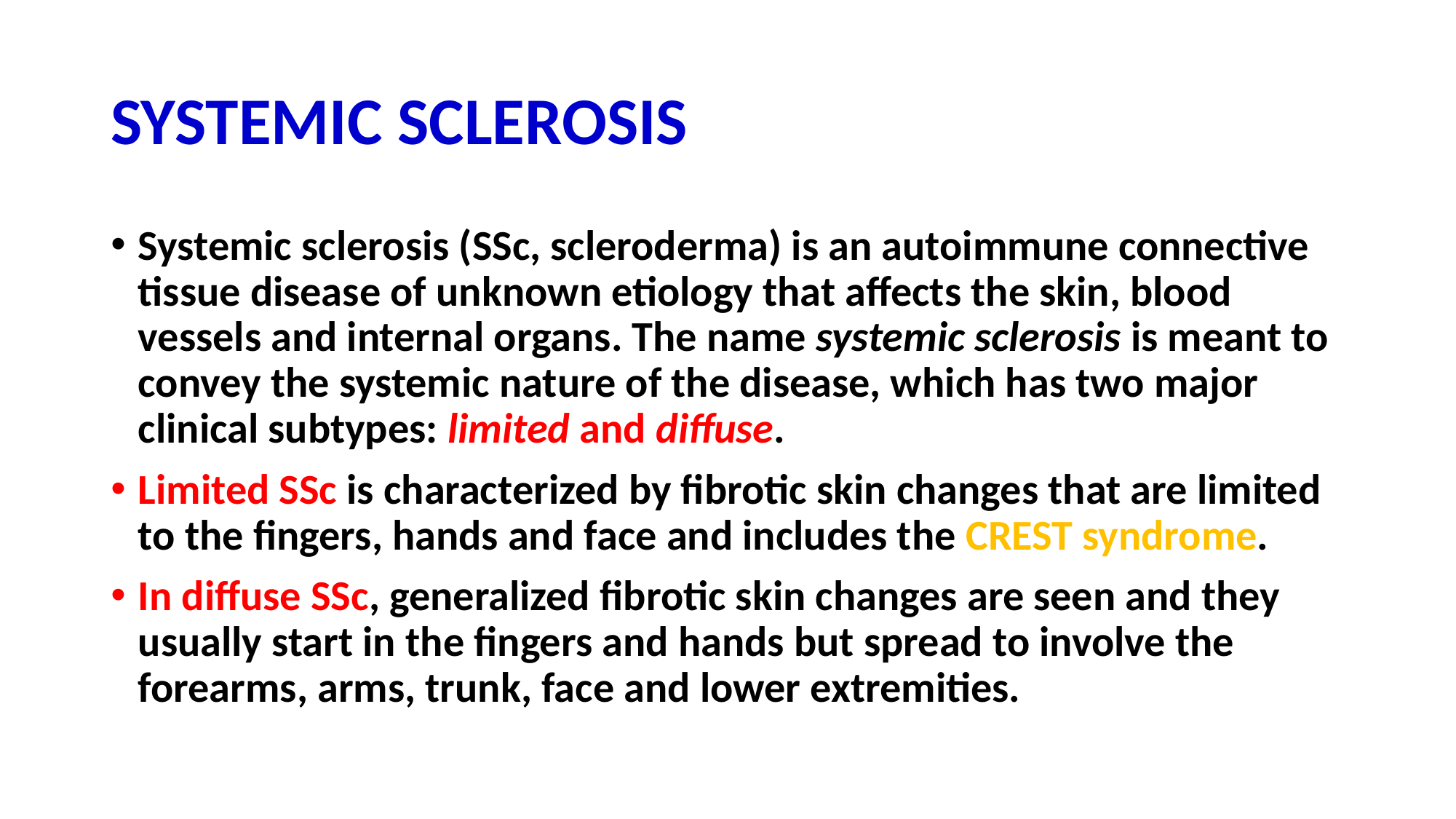

# SYSTEMIC SCLEROSIS
Systemic sclerosis (SSc, scleroderma) is an autoimmune connective tissue disease of unknown etiology that affects the skin, blood vessels and internal organs. The name systemic sclerosis is meant to convey the systemic nature of the disease, which has two major clinical subtypes: limited and diffuse.
Limited SSc is characterized by fibrotic skin changes that are limited to the fingers, hands and face and includes the CREST syndrome.
In diffuse SSc, generalized fibrotic skin changes are seen and they usually start in the fingers and hands but spread to involve the forearms, arms, trunk, face and lower extremities.